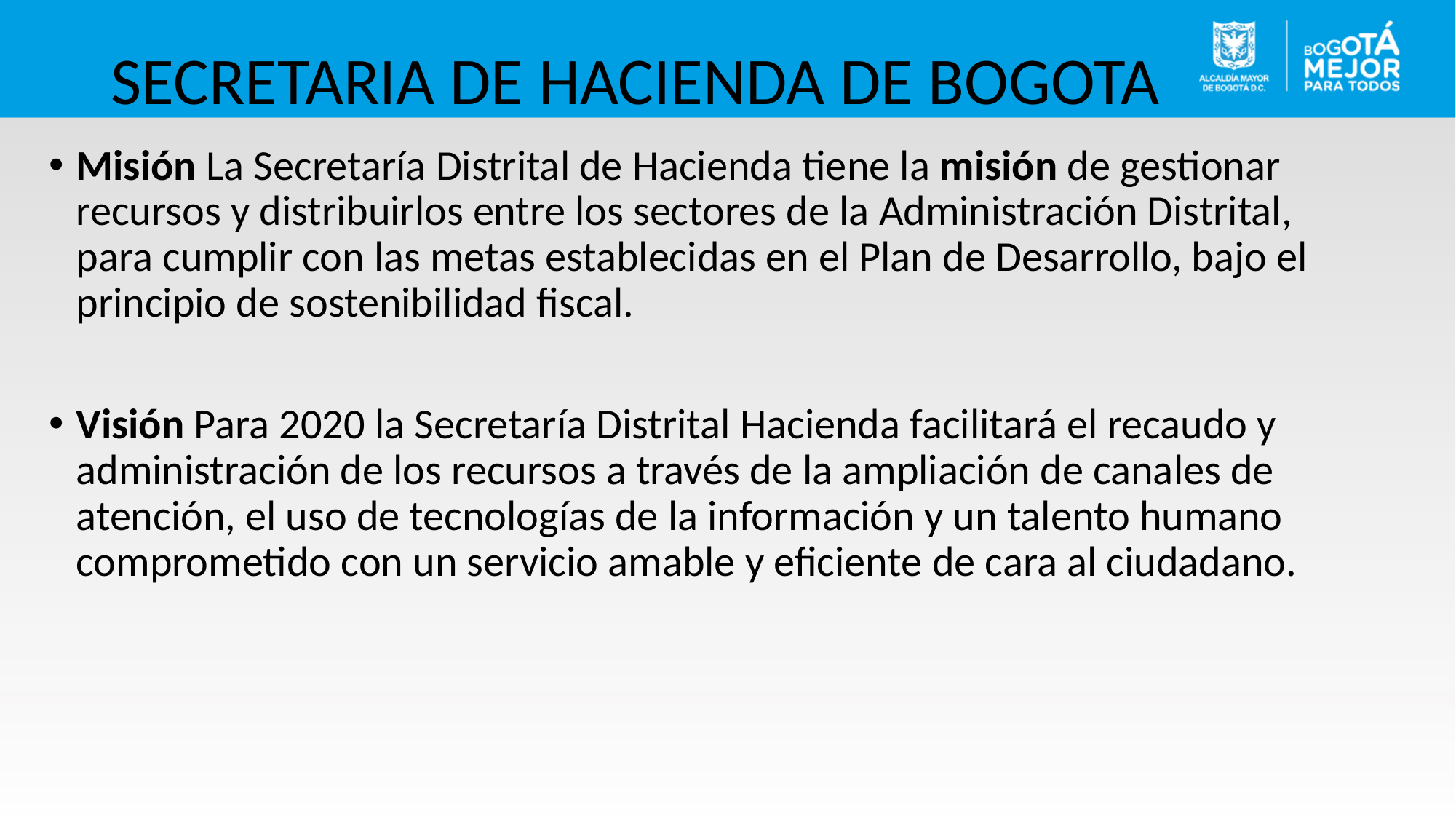

# SECRETARIA DE HACIENDA DE BOGOTA
Misión La Secretaría Distrital de Hacienda tiene la misión de gestionar recursos y distribuirlos entre los sectores de la Administración Distrital, para cumplir con las metas establecidas en el Plan de Desarrollo, bajo el principio de sostenibilidad fiscal.

Visión Para 2020 la Secretaría Distrital Hacienda facilitará el recaudo y administración de los recursos a través de la ampliación de canales de atención, el uso de tecnologías de la información y un talento humano comprometido con un servicio amable y eficiente de cara al ciudadano.